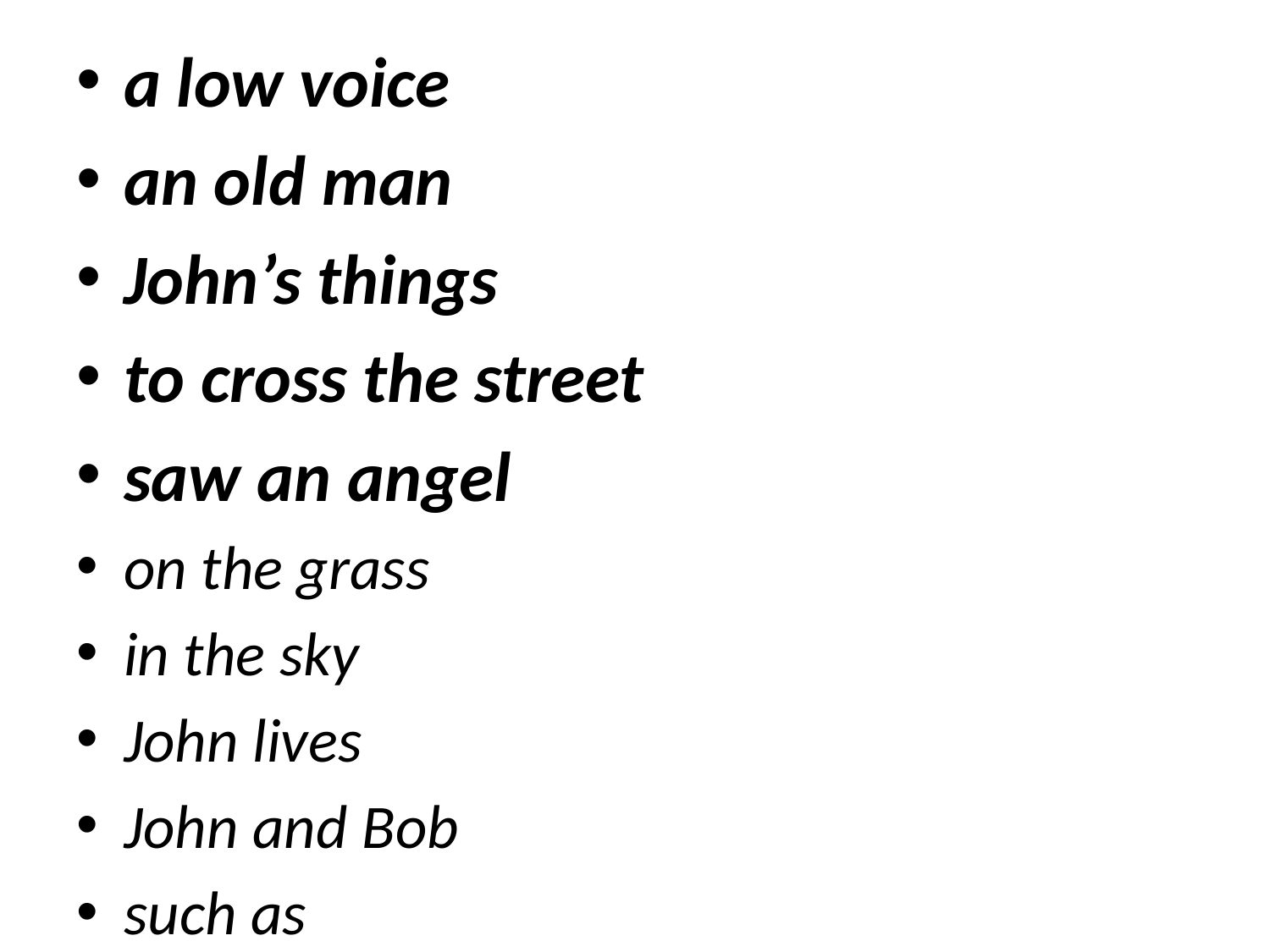

a low voice
an old man
John’s things
to cross the street
saw an angel
on the grass
in the sky
John lives
John and Bob
such as